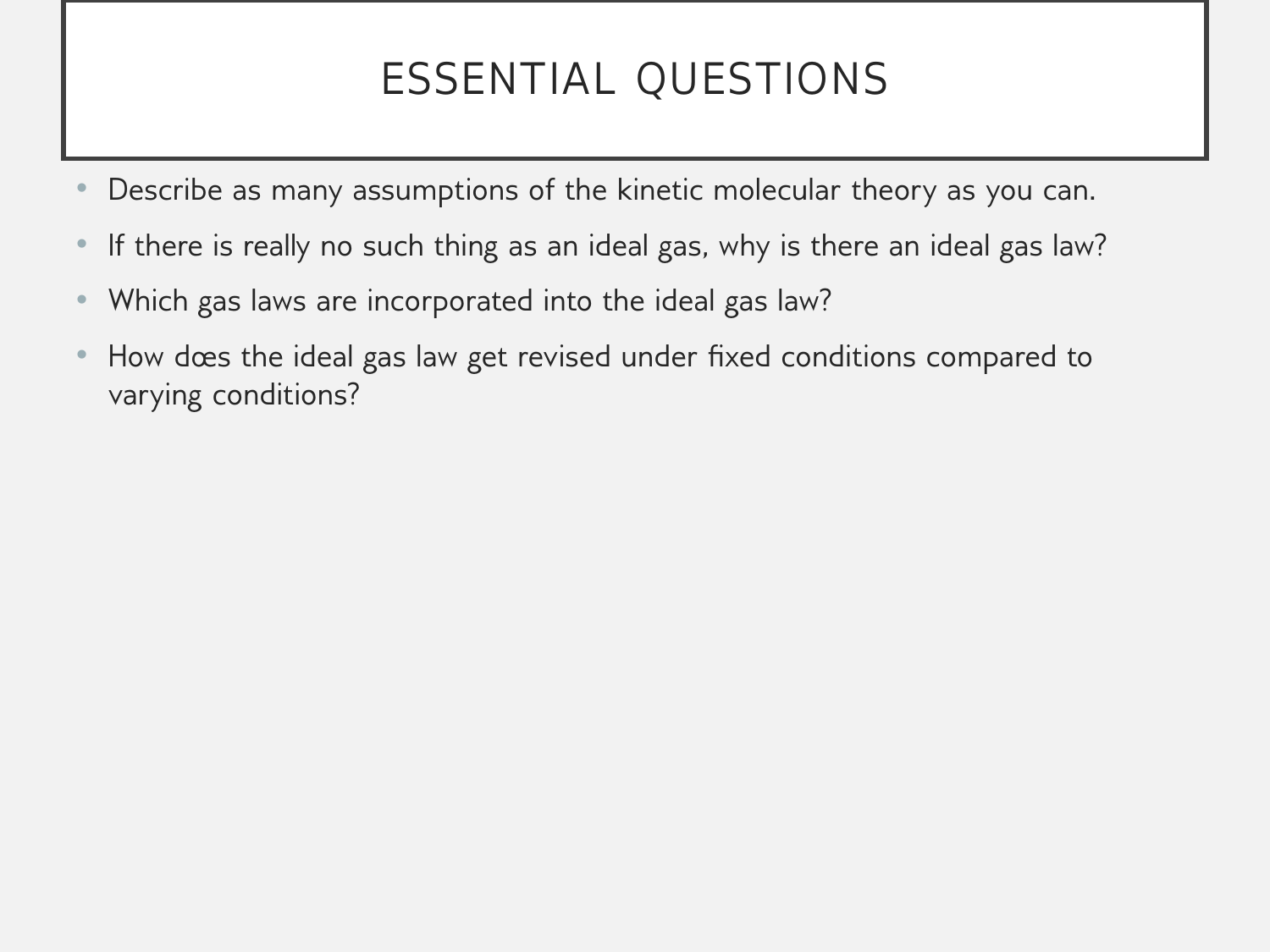

# EssentIal questions
Describe as many assumptions of the kinetic molecular theory as you can.
If there is really no such thing as an ideal gas, why is there an ideal gas law?
Which gas laws are incorporated into the ideal gas law?
How does the ideal gas law get revised under fixed conditions compared to varying conditions?